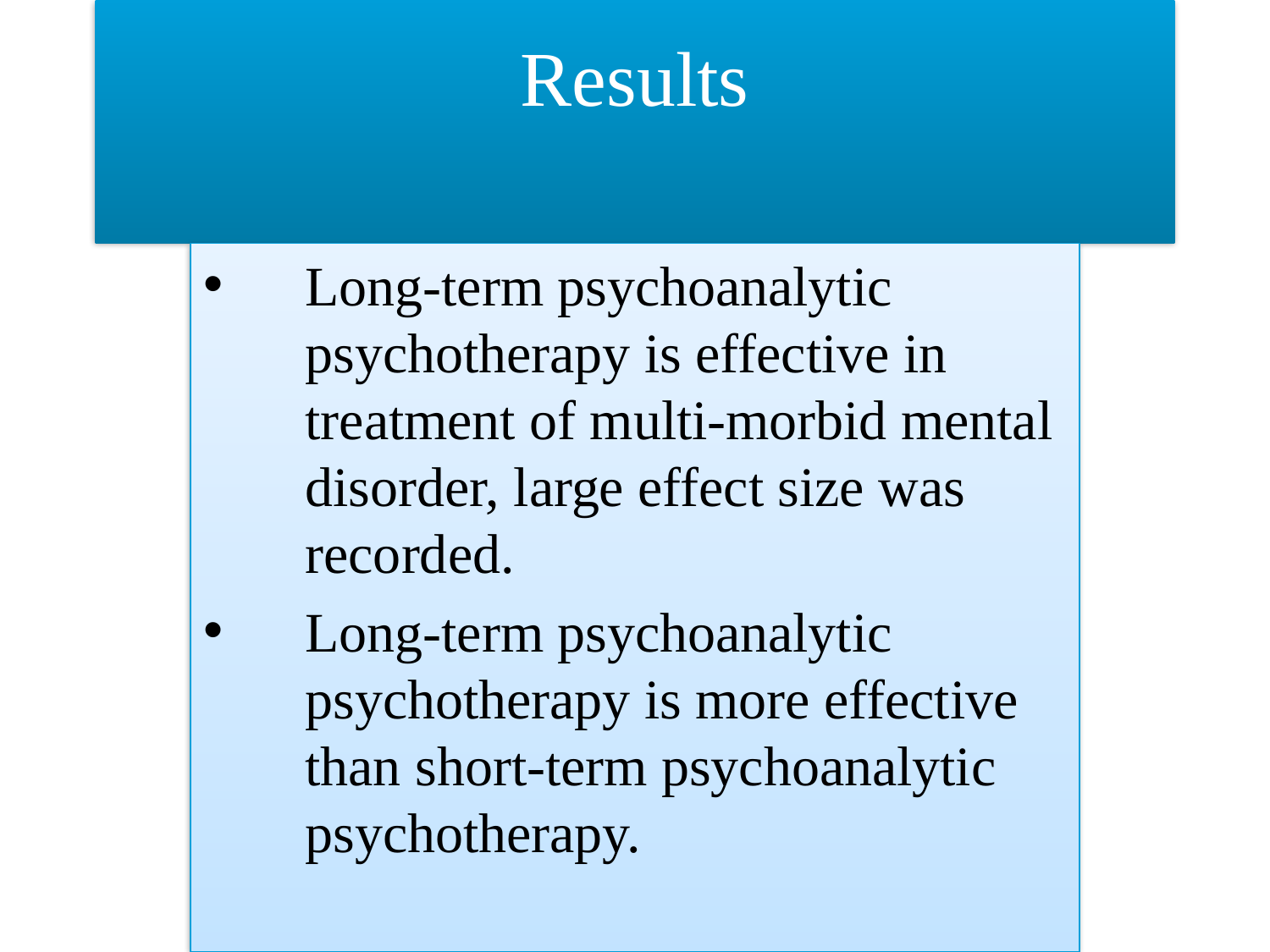

# Results
Long-term psychoanalytic psychotherapy is effective in treatment of multi-morbid mental disorder, large effect size was recorded.
Long-term psychoanalytic psychotherapy is more effective than short-term psychoanalytic psychotherapy.